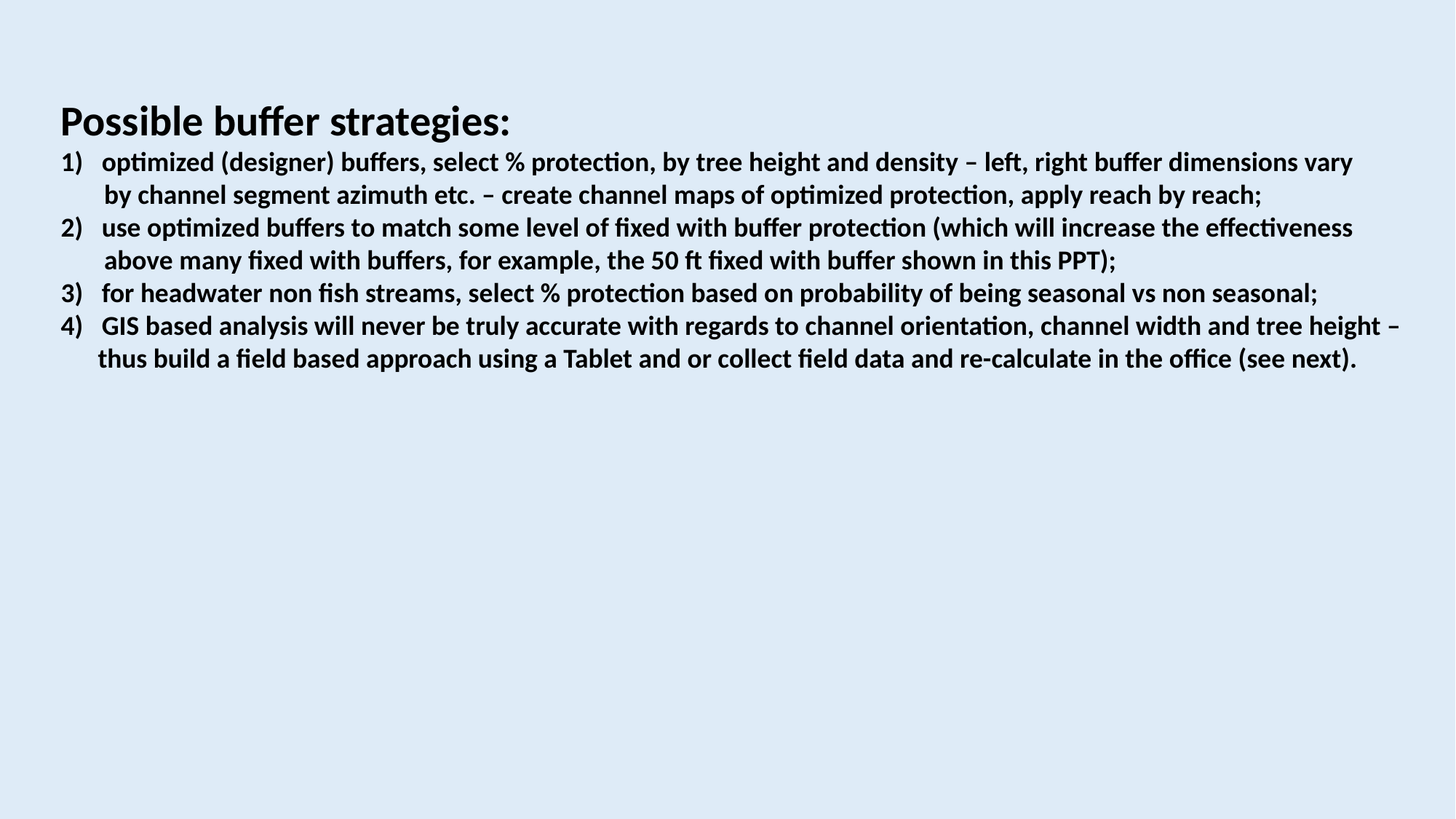

Possible buffer strategies:
optimized (designer) buffers, select % protection, by tree height and density – left, right buffer dimensions vary
       by channel segment azimuth etc. – create channel maps of optimized protection, apply reach by reach;
use optimized buffers to match some level of fixed with buffer protection (which will increase the effectiveness
       above many fixed with buffers, for example, the 50 ft fixed with buffer shown in this PPT);
for headwater non fish streams, select % protection based on probability of being seasonal vs non seasonal;
GIS based analysis will never be truly accurate with regards to channel orientation, channel width and tree height –
      thus build a field based approach using a Tablet and or collect field data and re-calculate in the office (see next).